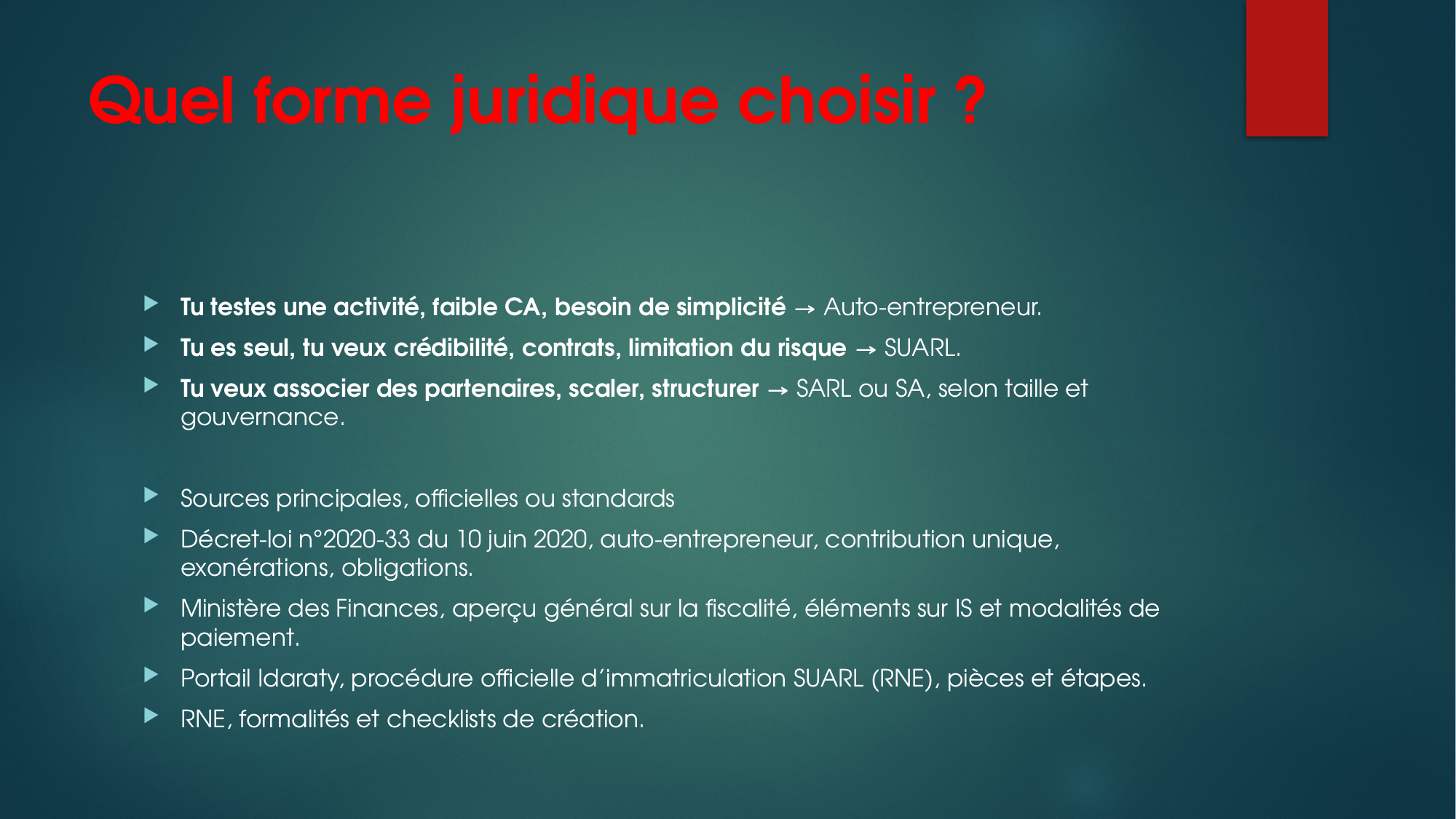

# Quel forme juridique choisir ?

Tu testes une activité, faible CA, besoin de simplicité → Auto-entrepreneur.
Tu es seul, tu veux crédibilité, contrats, limitation du risque → SUARL.
Tu veux associer des partenaires, scaler, structurer → SARL ou SA, selon taille et gouvernance.

Sources principales, officielles ou standards
Décret-loi n°2020-33 du 10 juin 2020, auto-entrepreneur, contribution unique, exonérations, obligations.
Ministère des Finances, aperçu général sur la fiscalité, éléments sur IS et modalités de paiement.
Portail Idaraty, procédure officielle d’immatriculation SUARL (RNE), pièces et étapes.
RNE, formalités et checklists de création.